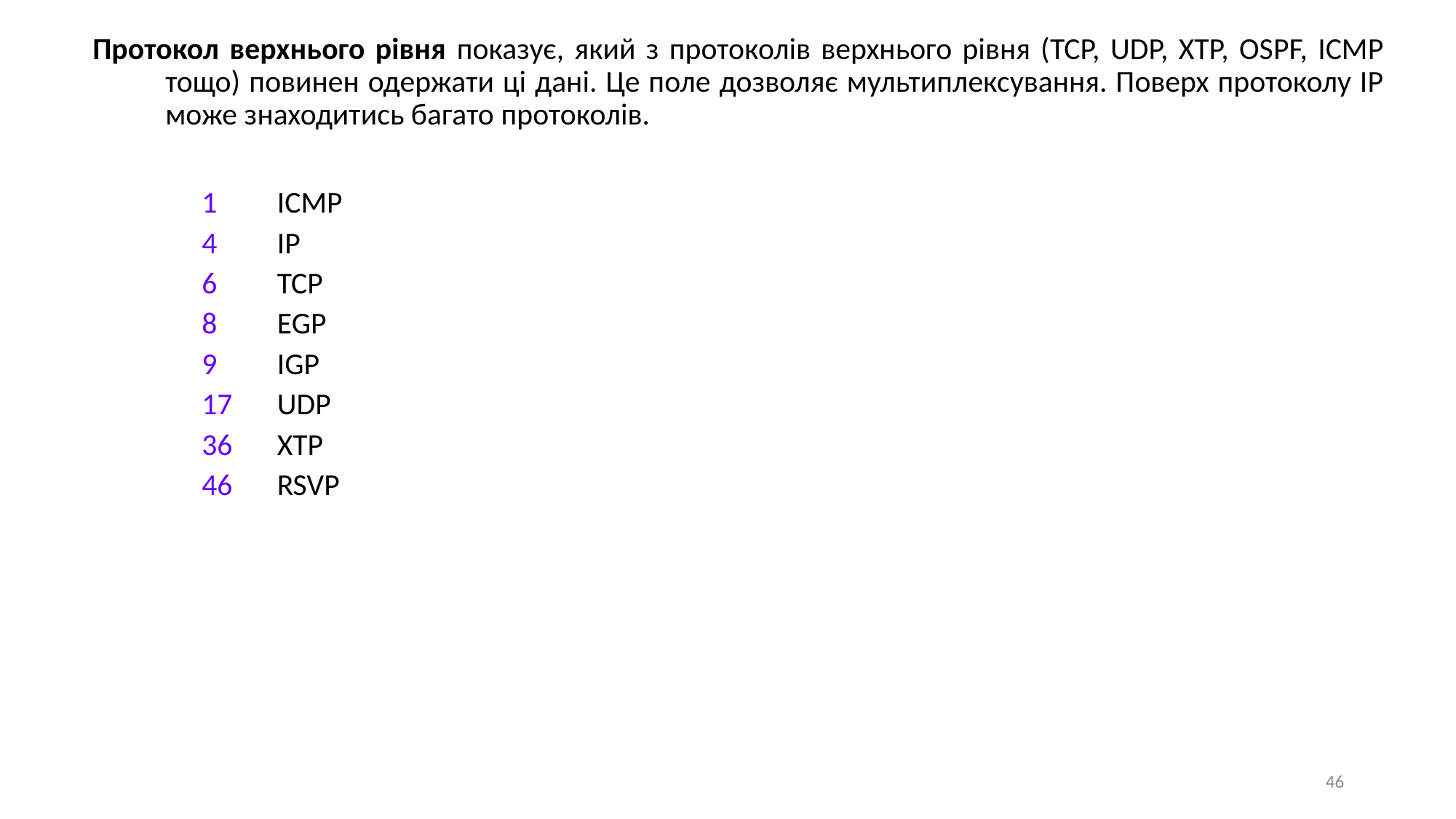

Протокол верхнього рівня показує, який з протоколів верхнього рівня (TCP, UDP, XTP, OSPF, ICMP тощо) повинен одержати ці дані. Це поле дозволяє мультиплексування. Поверх протоколу IP може знаходитись багато протоколів.

   ICMP
   IP
   TCP
   EGP
   IGP
   UDP
   XTP
   RSVP

46